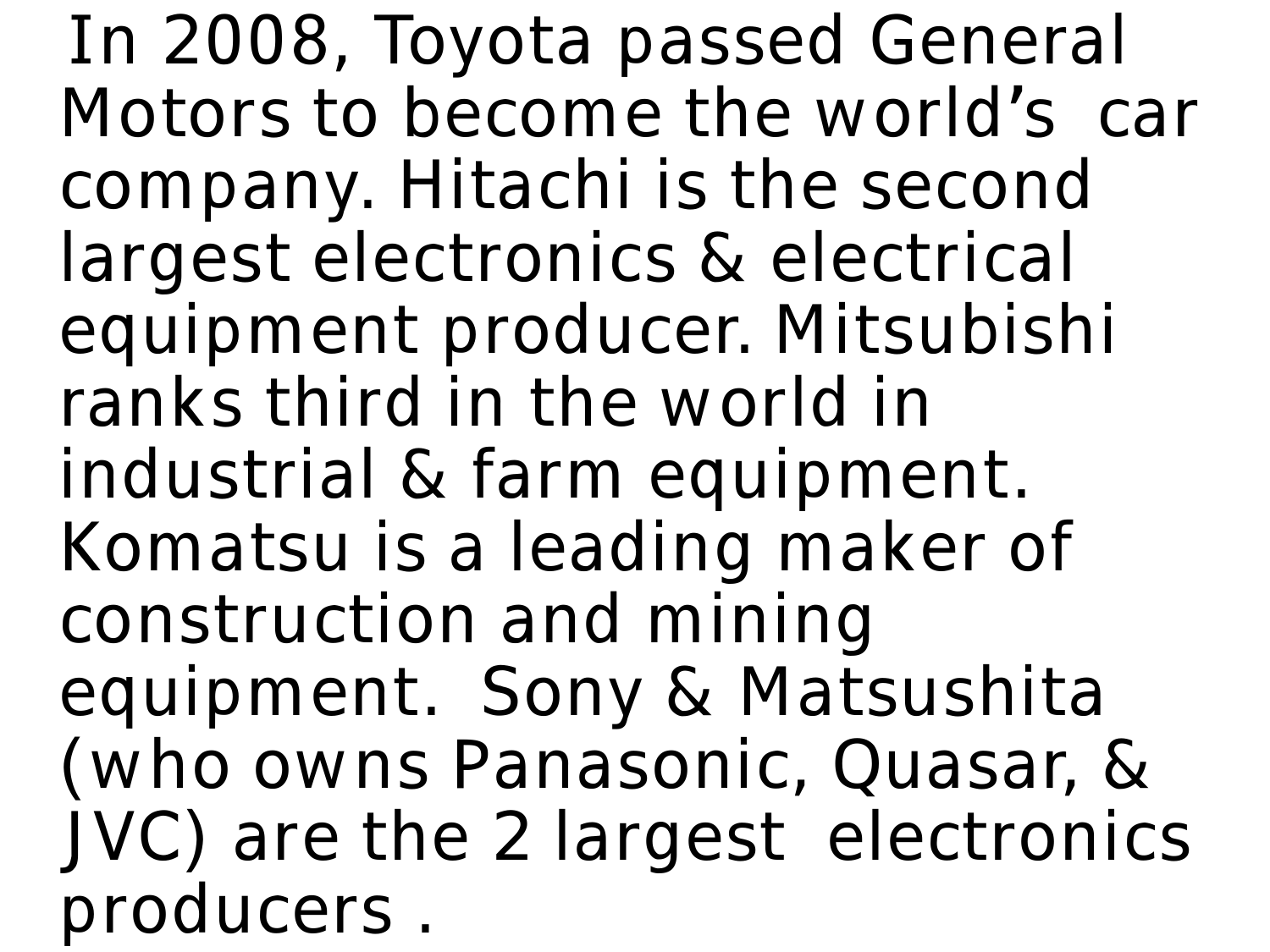

In 2008, Toyota passed General Motors to become the world’s  car company. Hitachi is the second largest electronics & electrical equipment producer. Mitsubishi  ranks third in the world in industrial & farm equipment. Komatsu is a leading maker of construction and mining equipment.  Sony & Matsushita  (who owns Panasonic, Quasar, & JVC) are the 2 largest  electronics producers .